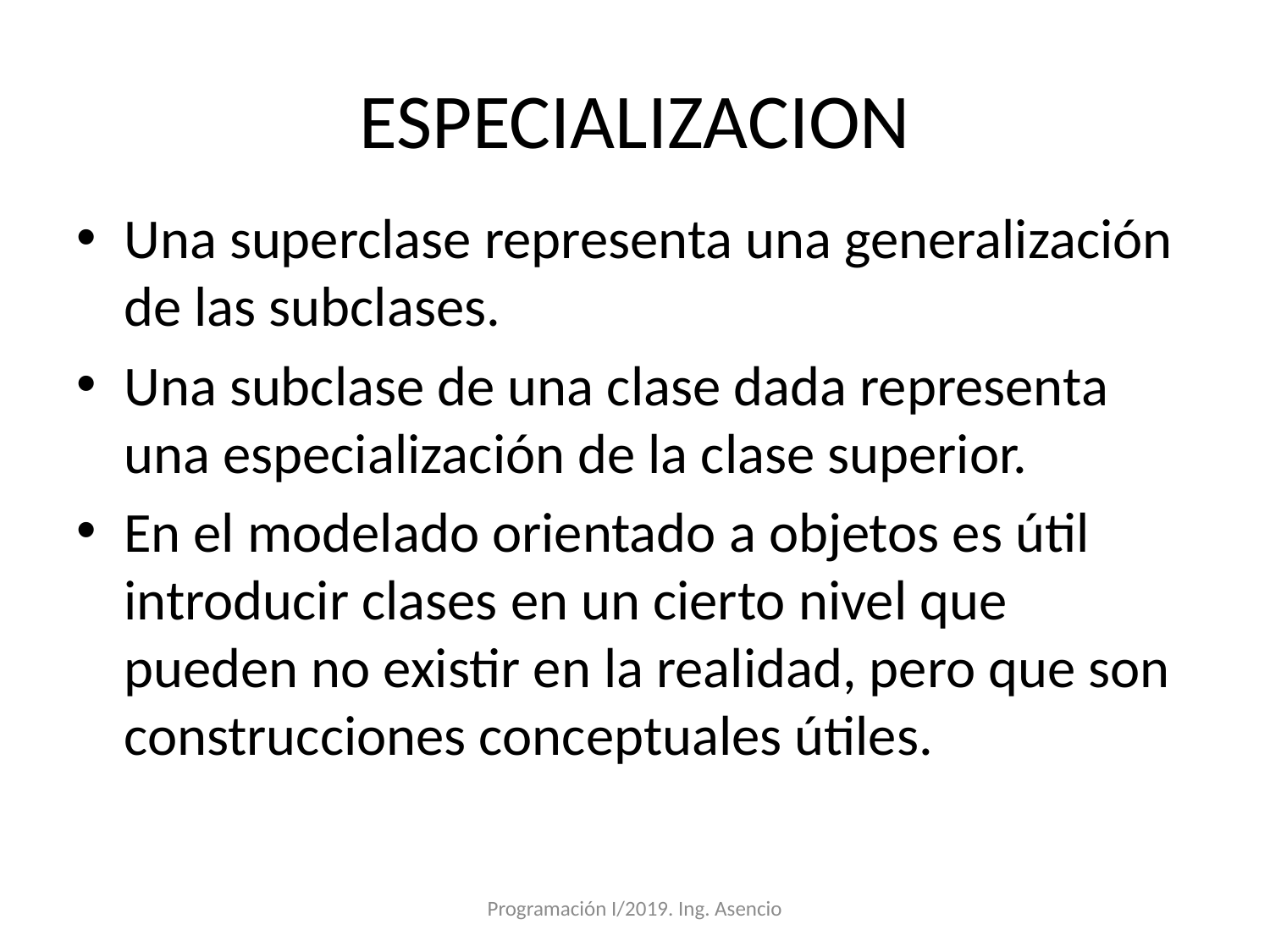

# ESPECIALIZACION
Una superclase representa una generalización de las subclases.
Una subclase de una clase dada representa una especialización de la clase superior.
En el modelado orientado a objetos es útil introducir clases en un cierto nivel que pueden no existir en la realidad, pero que son construcciones conceptuales útiles.
Programación I/2019. Ing. Asencio